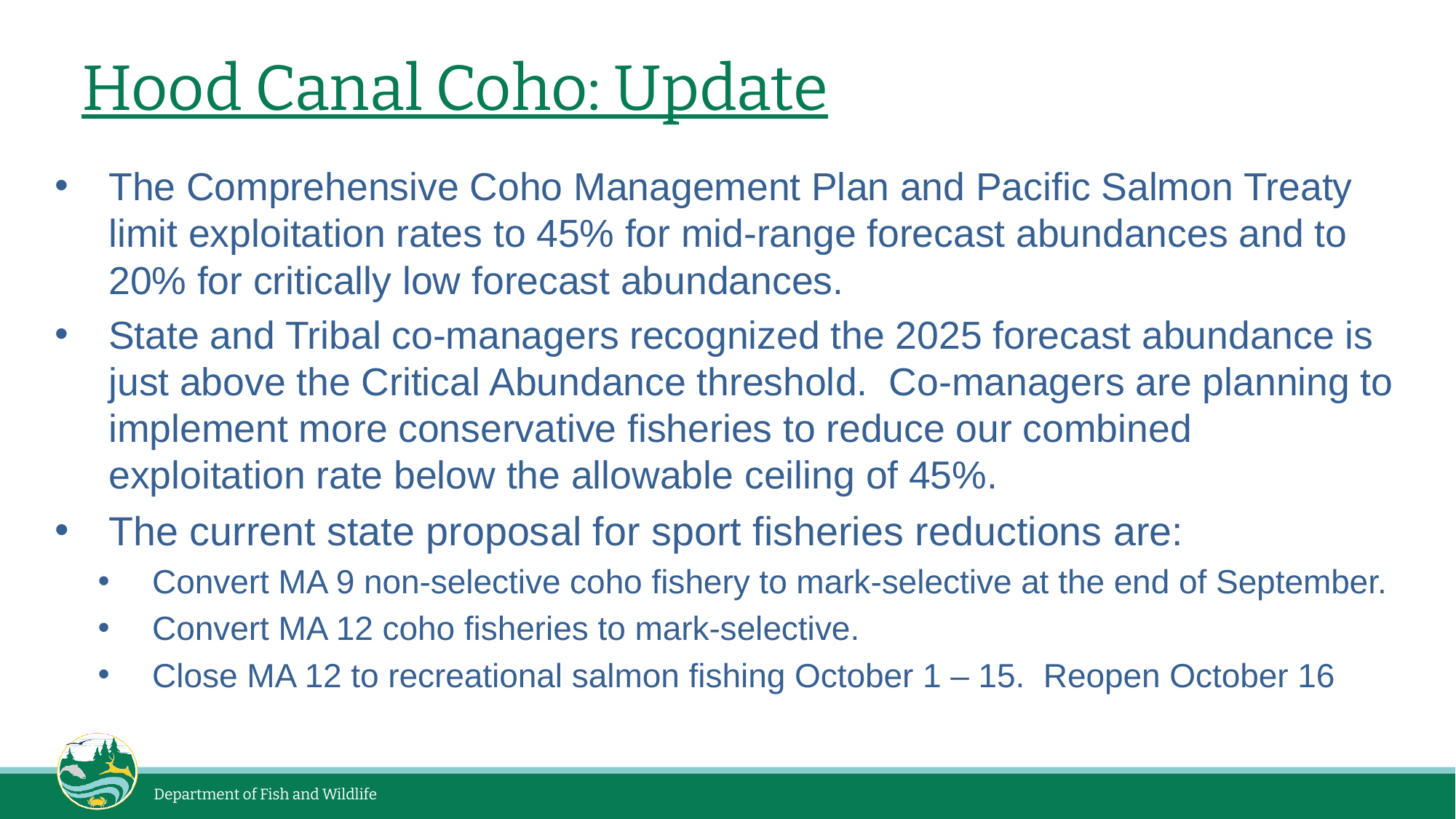

# Hood Canal Coho: Update
The Comprehensive Coho Management Plan and Pacific Salmon Treaty limit exploitation rates to 45% for mid-range forecast abundances and to 20% for critically low forecast abundances.
State and Tribal co-managers recognized the 2025 forecast abundance is just above the Critical Abundance threshold.  Co-managers are planning to implement more conservative fisheries to reduce our combined exploitation rate below the allowable ceiling of 45%.
The current state proposal for sport fisheries reductions are:
Convert MA 9 non-selective coho fishery to mark-selective at the end of September.
Convert MA 12 coho fisheries to mark-selective.
Close MA 12 to recreational salmon fishing October 1 – 15.  Reopen October 16